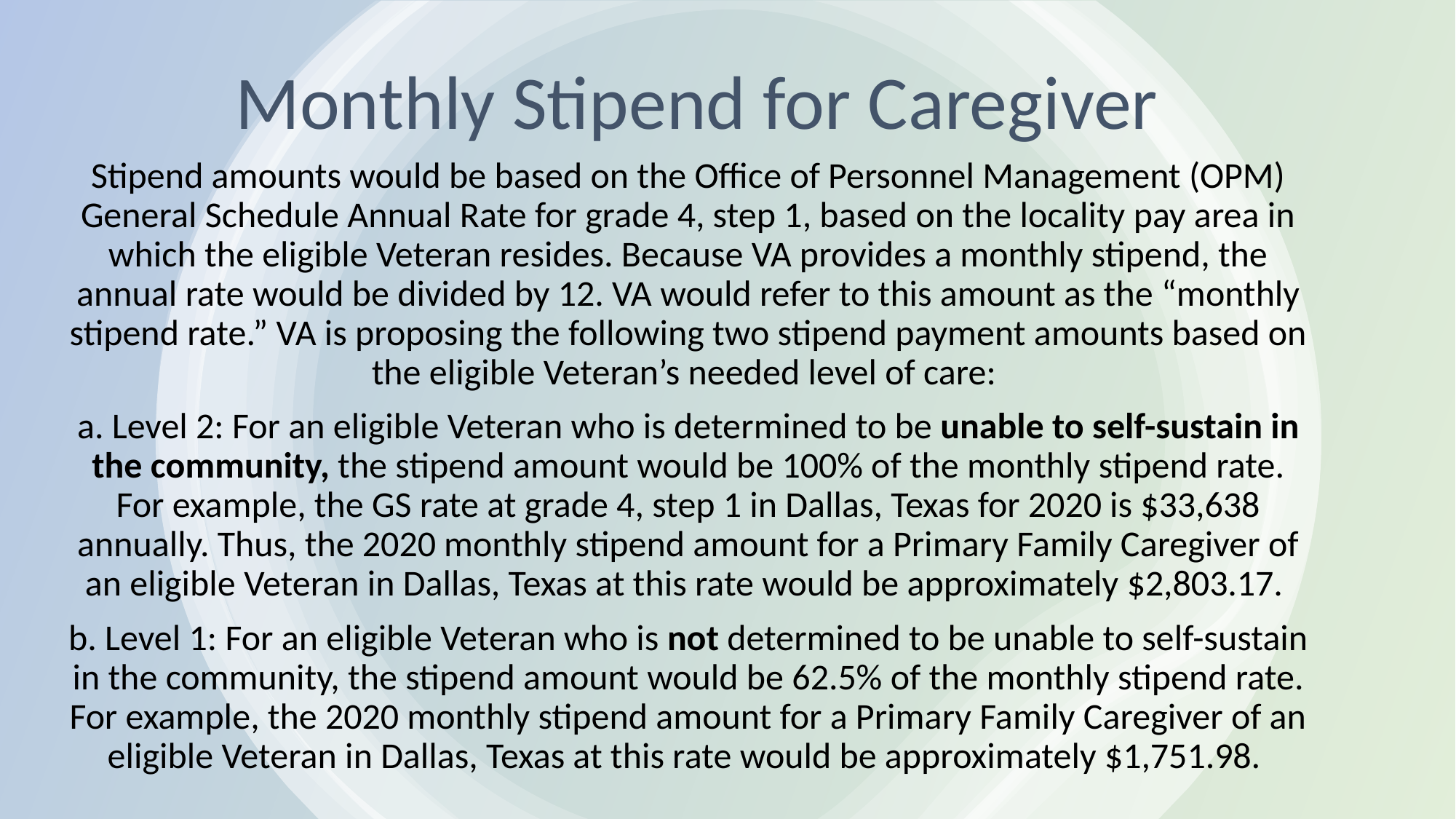

# Monthly Stipend for Caregiver
Stipend amounts would be based on the Office of Personnel Management (OPM) General Schedule Annual Rate for grade 4, step 1, based on the locality pay area in which the eligible Veteran resides. Because VA provides a monthly stipend, the annual rate would be divided by 12. VA would refer to this amount as the “monthly stipend rate.” VA is proposing the following two stipend payment amounts based on the eligible Veteran’s needed level of care:
a. Level 2: For an eligible Veteran who is determined to be unable to self-sustain in the community, the stipend amount would be 100% of the monthly stipend rate. For example, the GS rate at grade 4, step 1 in Dallas, Texas for 2020 is $33,638 annually. Thus, the 2020 monthly stipend amount for a Primary Family Caregiver of an eligible Veteran in Dallas, Texas at this rate would be approximately $2,803.17.
b. Level 1: For an eligible Veteran who is not determined to be unable to self-sustain in the community, the stipend amount would be 62.5% of the monthly stipend rate. For example, the 2020 monthly stipend amount for a Primary Family Caregiver of an eligible Veteran in Dallas, Texas at this rate would be approximately $1,751.98.